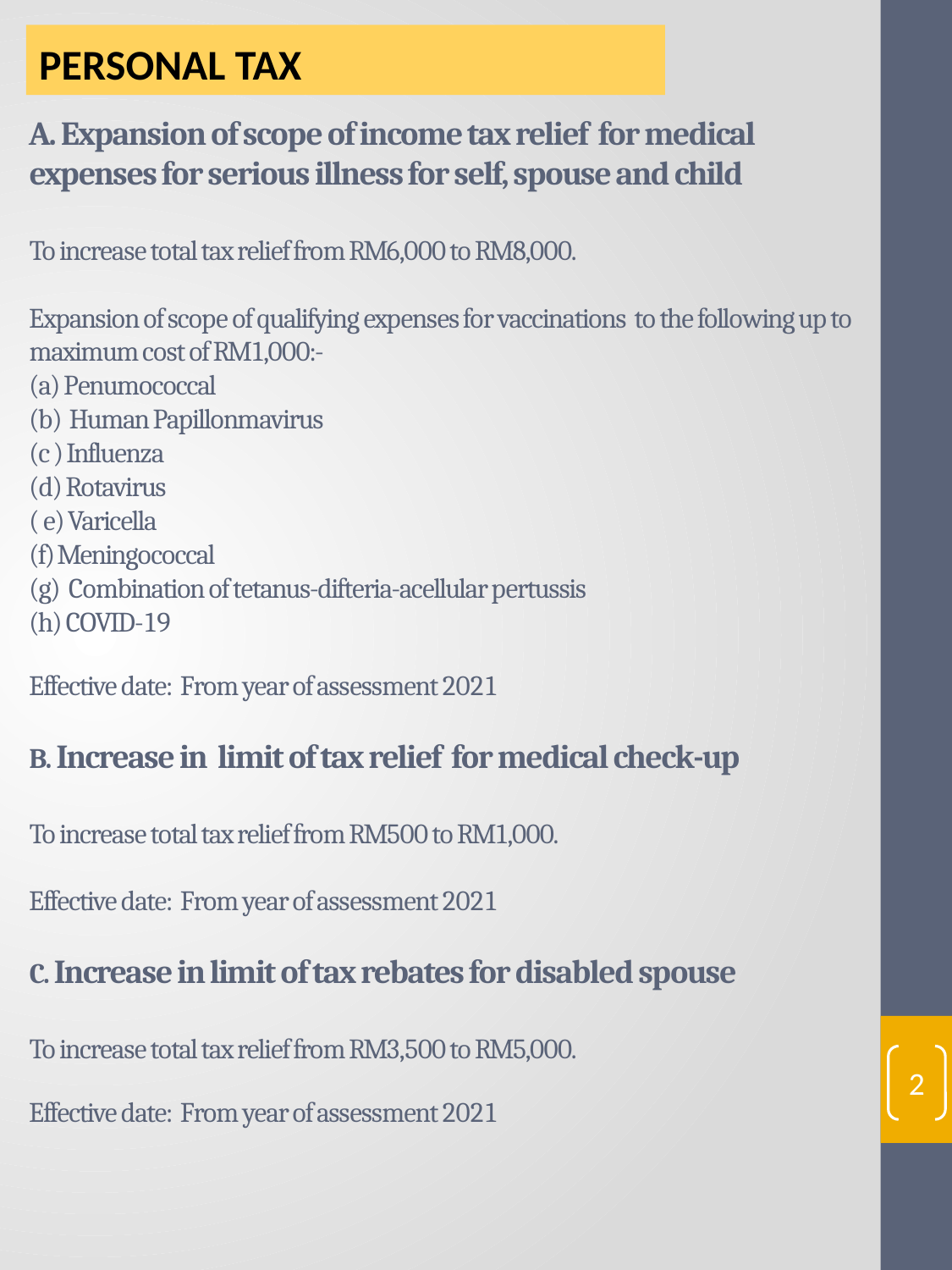

PERSONAL TAX
# A. Expansion of scope of income tax relief  for medical expenses for serious illness for self, spouse and child To increase total tax relief from RM6,000 to RM8,000. Expansion of scope of qualifying expenses for vaccinations  to the following up to maximum cost of RM1,000:- (a) Penumococcal (b)  Human Papillonmavirus (c ) Influenza (d) Rotavirus ( e) Varicella (f) Meningococcal (g)  Combination of tetanus-difteria-acellular pertussis (h) COVID-19 Effective date:  From year of assessment 2021 B. Increase in  limit of tax relief  for medical check-up To increase total tax relief from RM500 to RM1,000. Effective date:  From year of assessment 2021 C. Increase in limit of tax rebates for disabled spouse To increase total tax relief from RM3,500 to RM5,000. Effective date:  From year of assessment 2021
2